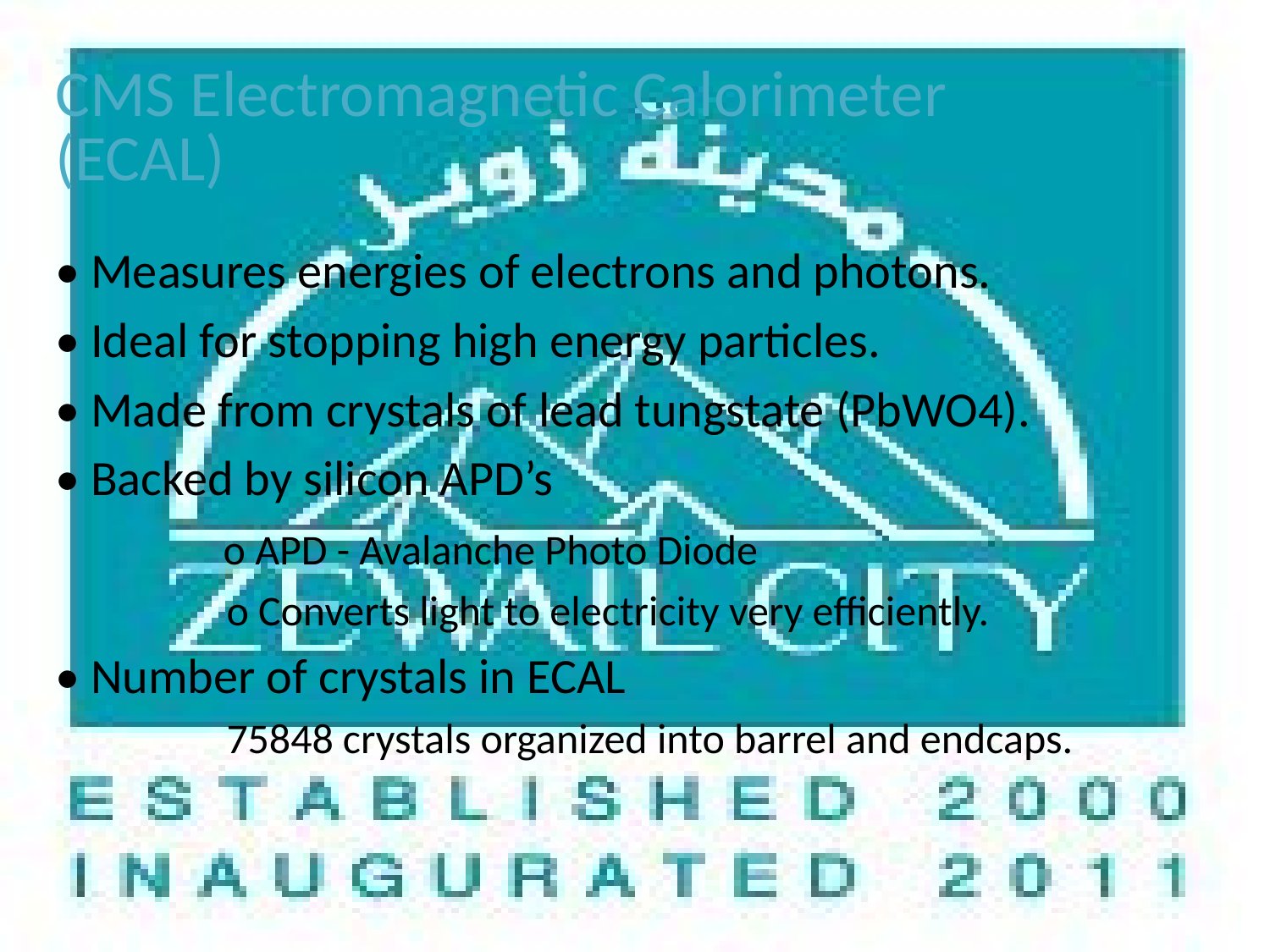

# CMS Electromagnetic Calorimeter (ECAL)
• Measures energies of electrons and photons.
• Ideal for stopping high energy particles.
• Made from crystals of lead tungstate (PbWO4).
• Backed by silicon APD’s
               o APD - Avalanche Photo Diode
                  o Converts light to electricity very efficiently.
• Number of crystals in ECAL
                  75848 crystals organized into barrel and endcaps.